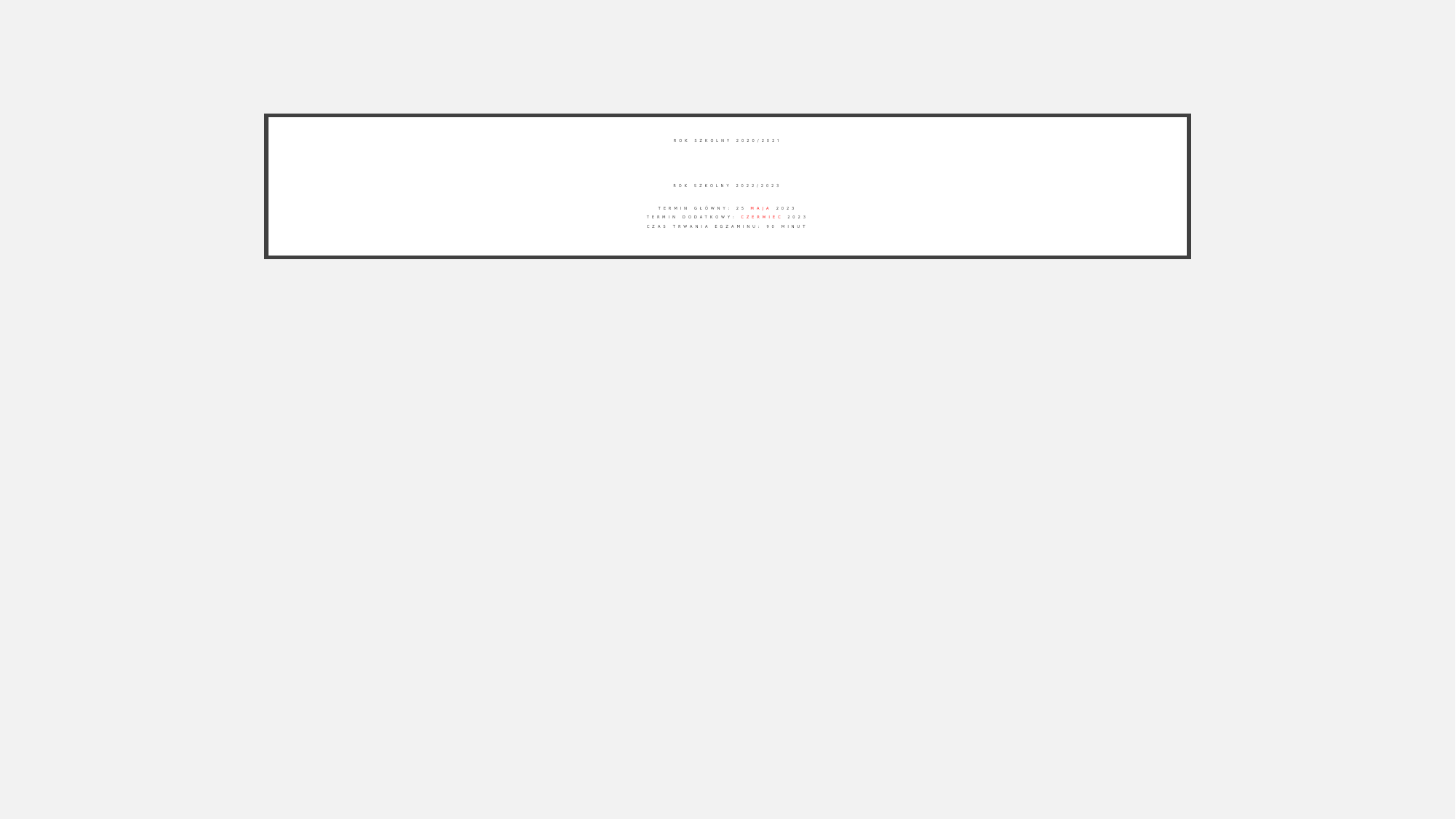

# Rok szkolny 2020/2021 rok szkolny 2022/2023 termin główny: 25 maja 2023 termin dodatkowy: czerwiec 2023 czas trwania egzaminu: 90 minut